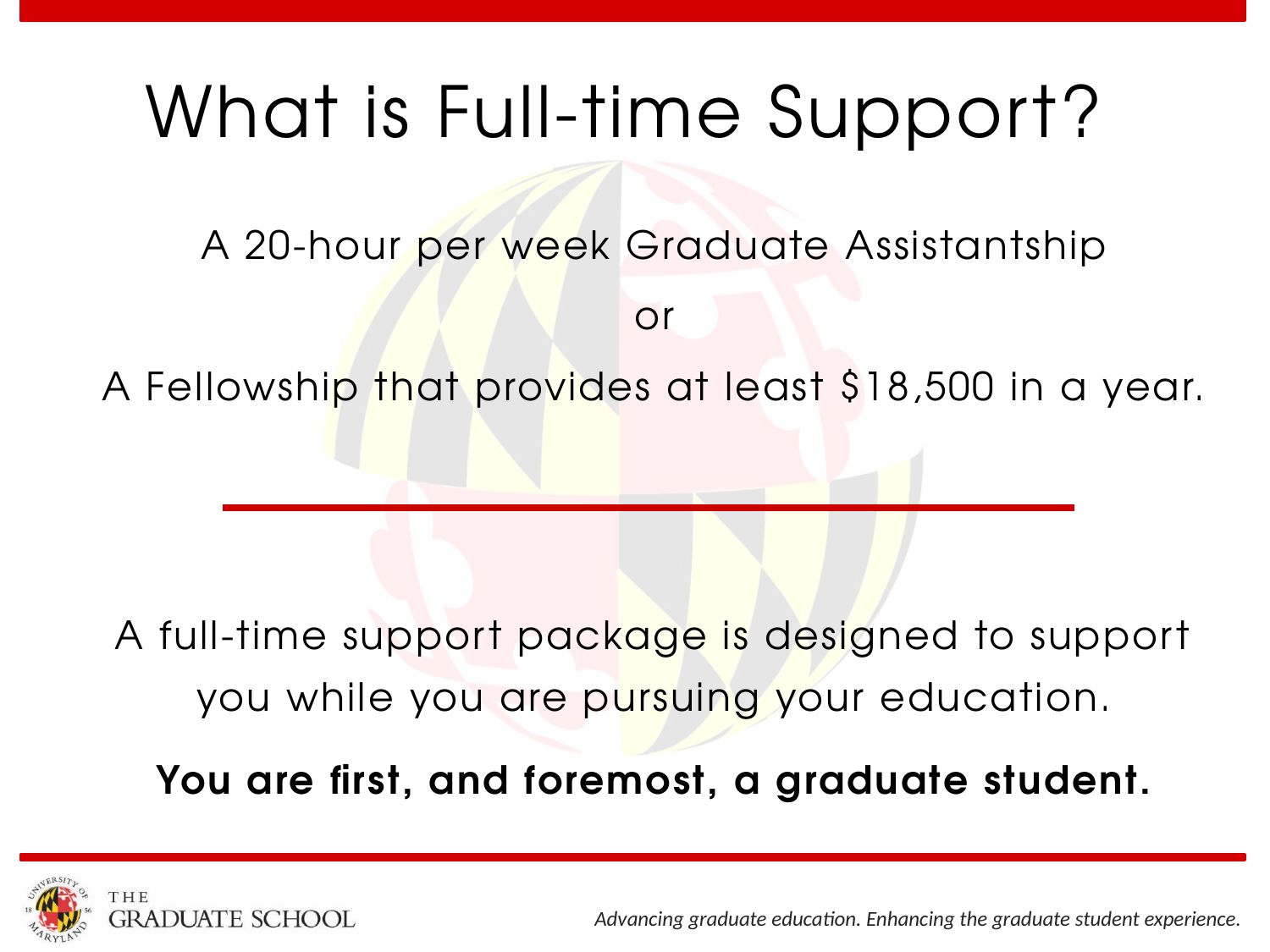

# What is Full-time Support?
A 20-hour per week Graduate Assistantship
or
A Fellowship that provides at least $18,500 in a year.

A full-time support package is designed to support you while you are pursuing your education.
You are first, and foremost, a graduate student.